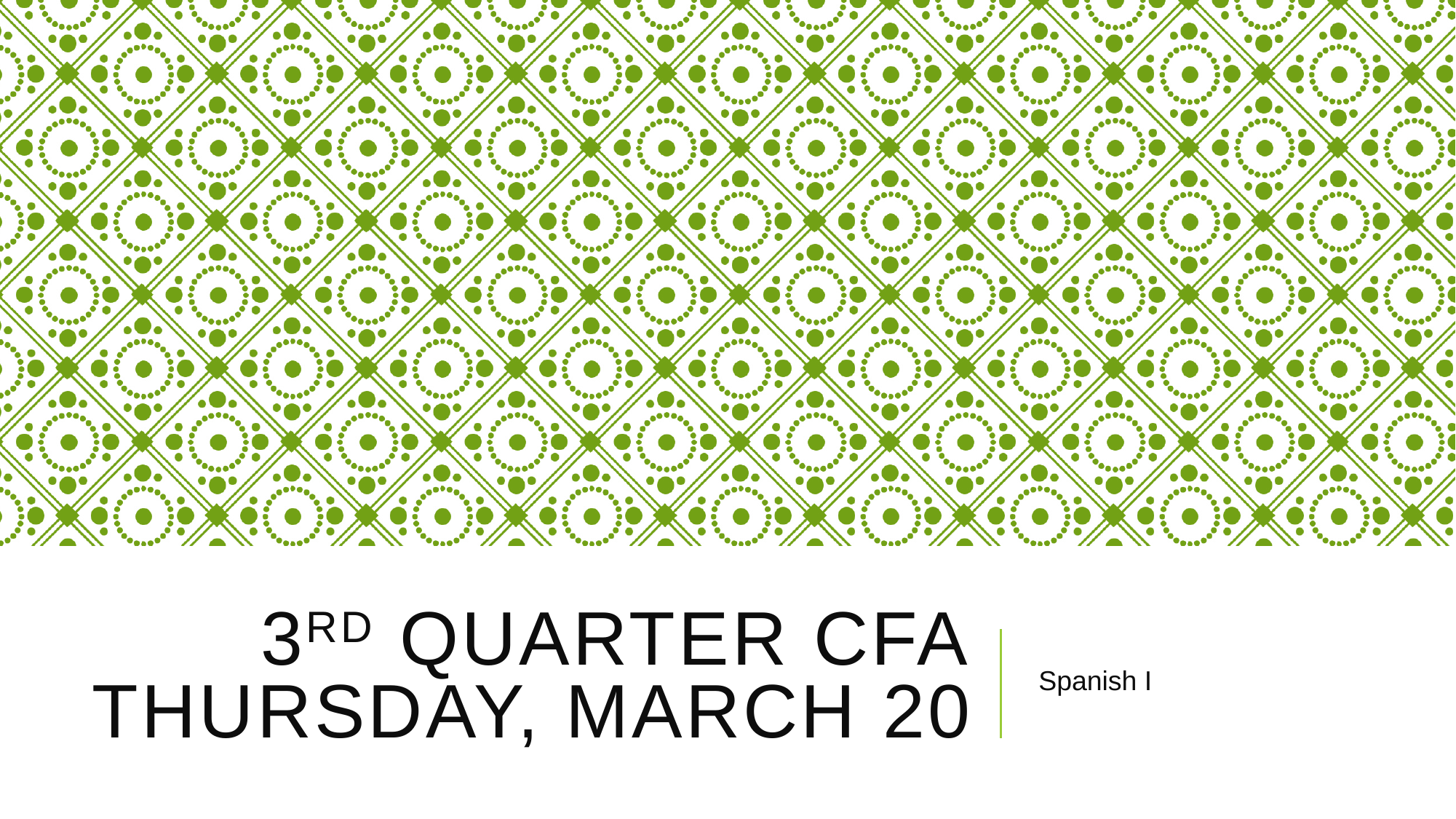

# 3rd Quarter CFA Thursday, march 20
Spanish I